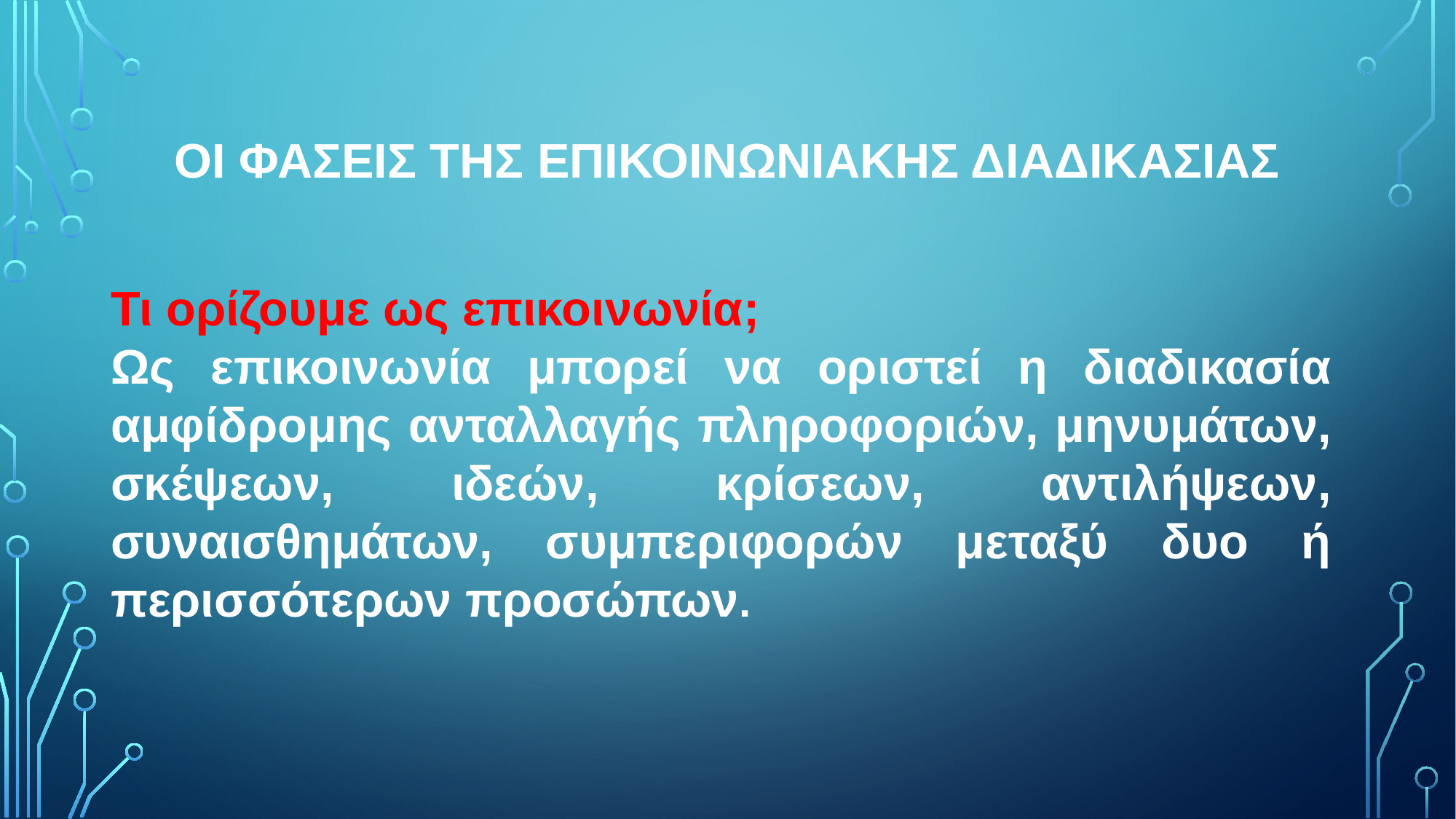

# ΟΙ ΦΑΣΕΙΣ ΤΗΣ ΕΠΙΚΟΙΝΩΝΙΑΚΗΣ ΔΙΑΔΙΚΑΣΙΑΣ
Τι ορίζουμε ως επικοινωνία;
Ως επικοινωνία μπορεί να οριστεί η διαδικασία αμφίδρομης ανταλλαγής πληροφοριών, μηνυμάτων, σκέψεων, ιδεών, κρίσεων, αντιλήψεων, συναισθημάτων, συμπεριφορών μεταξύ δυο ή περισσότερων προσώπων.